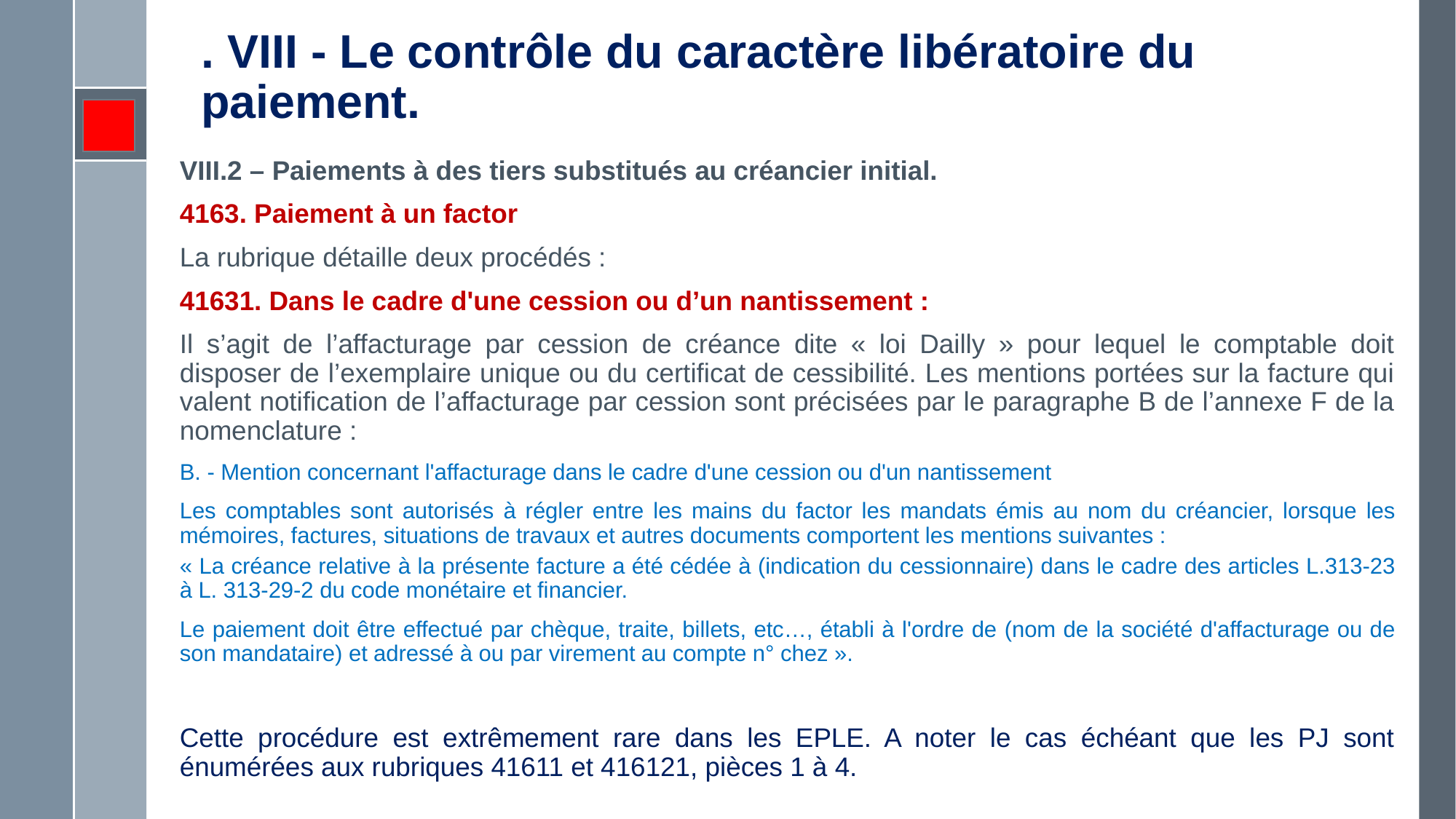

# . VIII - Le contrôle du caractère libératoire du paiement.

VIII.2 – Paiements à des tiers substitués au créancier initial.
4163. Paiement à un factor
La rubrique détaille deux procédés :
41631. Dans le cadre d'une cession ou d’un nantissement :
Il s’agit de l’affacturage par cession de créance dite « loi Dailly » pour lequel le comptable doit disposer de l’exemplaire unique ou du certificat de cessibilité. Les mentions portées sur la facture qui valent notification de l’affacturage par cession sont précisées par le paragraphe B de l’annexe F de la nomenclature :
B. - Mention concernant l'affacturage dans le cadre d'une cession ou d'un nantissement
Les comptables sont autorisés à régler entre les mains du factor les mandats émis au nom du créancier, lorsque les mémoires, factures, situations de travaux et autres documents comportent les mentions suivantes :
« La créance relative à la présente facture a été cédée à (indication du cessionnaire) dans le cadre des articles L.313-23 à L. 313-29-2 du code monétaire et financier.
Le paiement doit être effectué par chèque, traite, billets, etc…, établi à l'ordre de (nom de la société d'affacturage ou de son mandataire) et adressé à ou par virement au compte n° chez ».

Cette procédure est extrêmement rare dans les EPLE. A noter le cas échéant que les PJ sont énumérées aux rubriques 41611 et 416121, pièces 1 à 4.